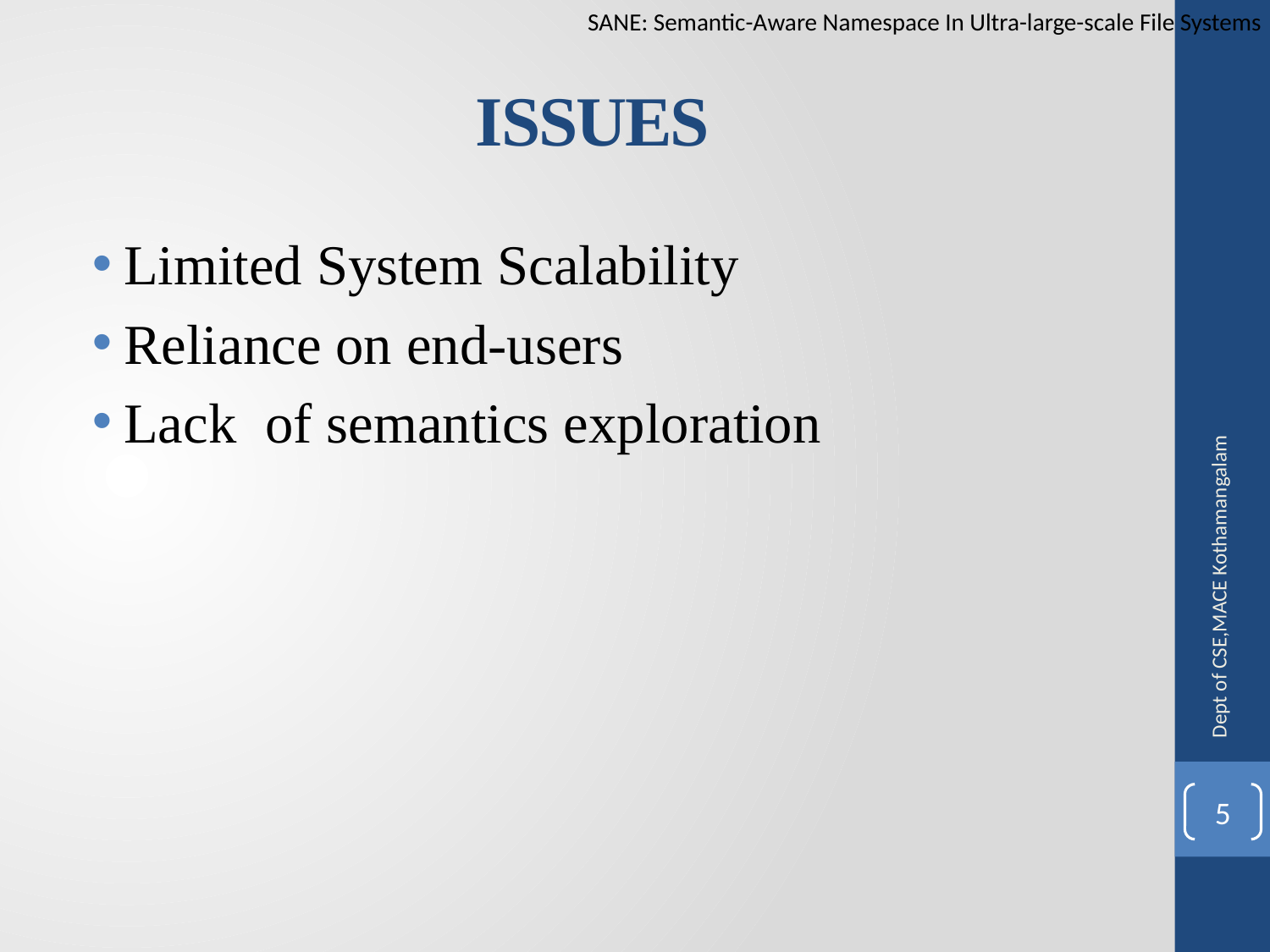

SANE: Semantic-Aware Namespace In Ultra-large-scale File Systems
# ISSUES
Limited System Scalability
Reliance on end-users
Lack  of semantics exploration
Dept of CSE,MACE Kothamangalam
5